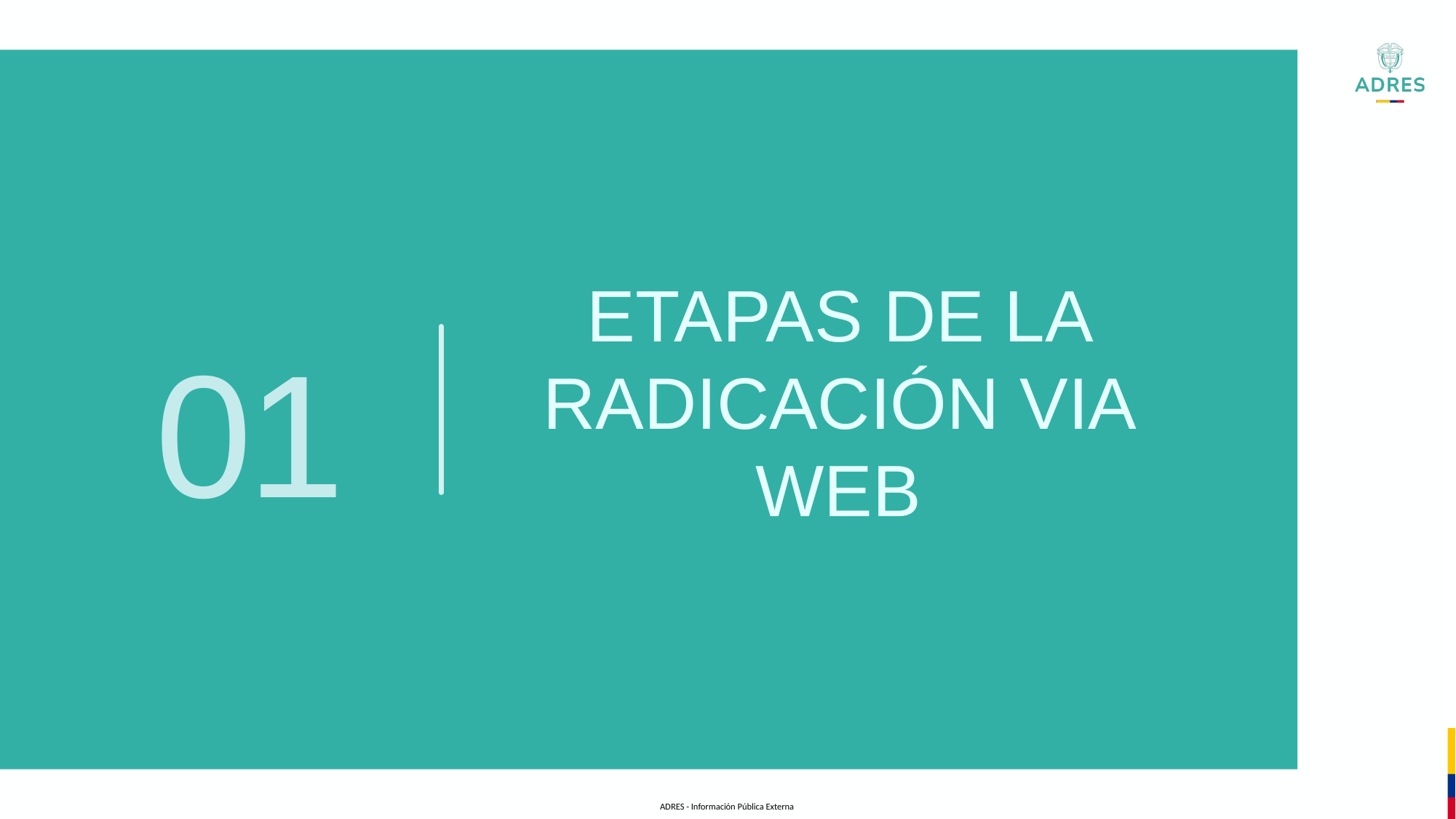

ETAPAS DE LA RADICACIÓN VIA WEB
01